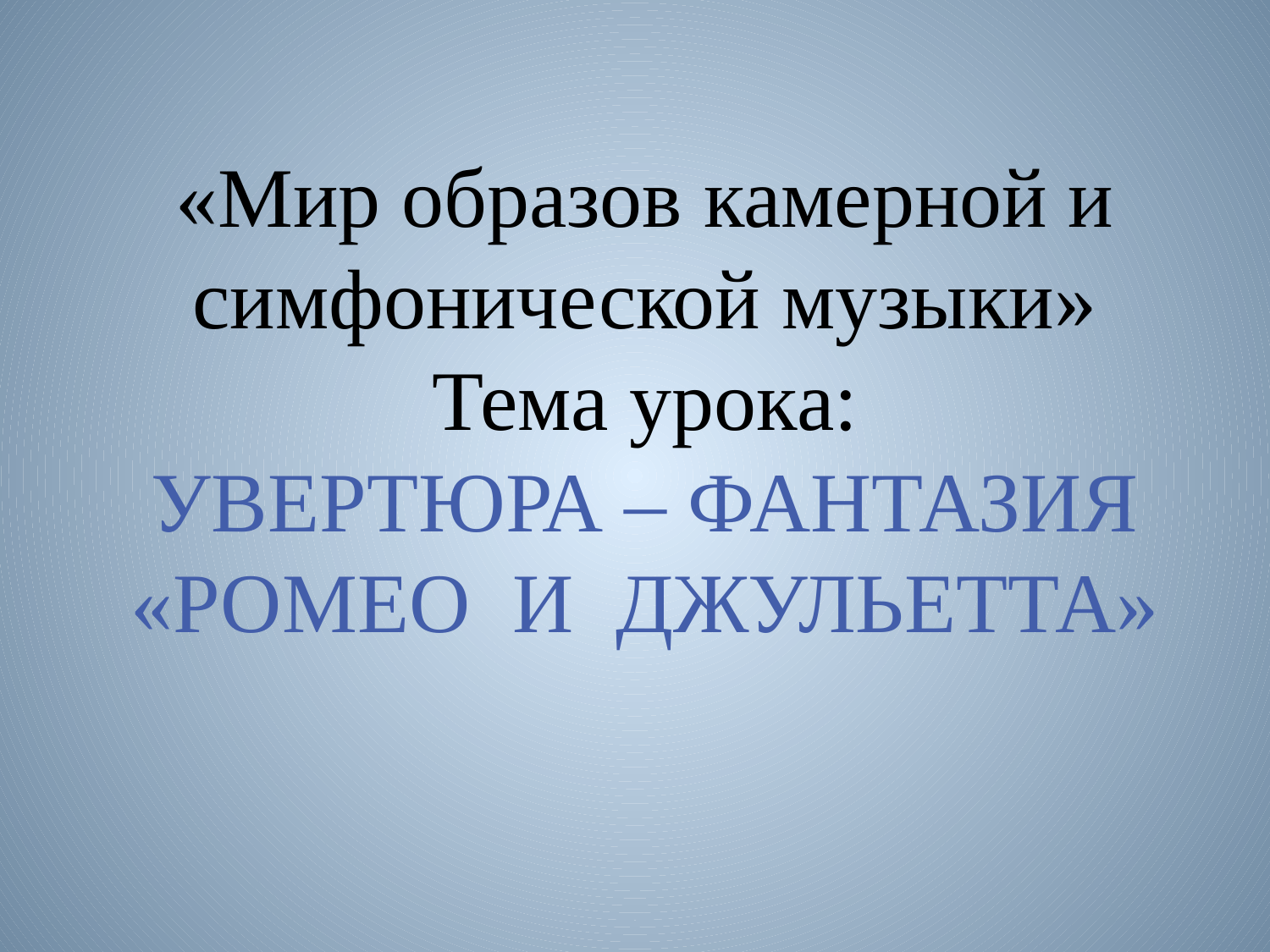

«Мир образов камерной и симфонической музыки»
Тема урока:
УВЕРТЮРА – ФАНТАЗИЯ
«РОМЕО  И  ДЖУЛЬЕТТА»